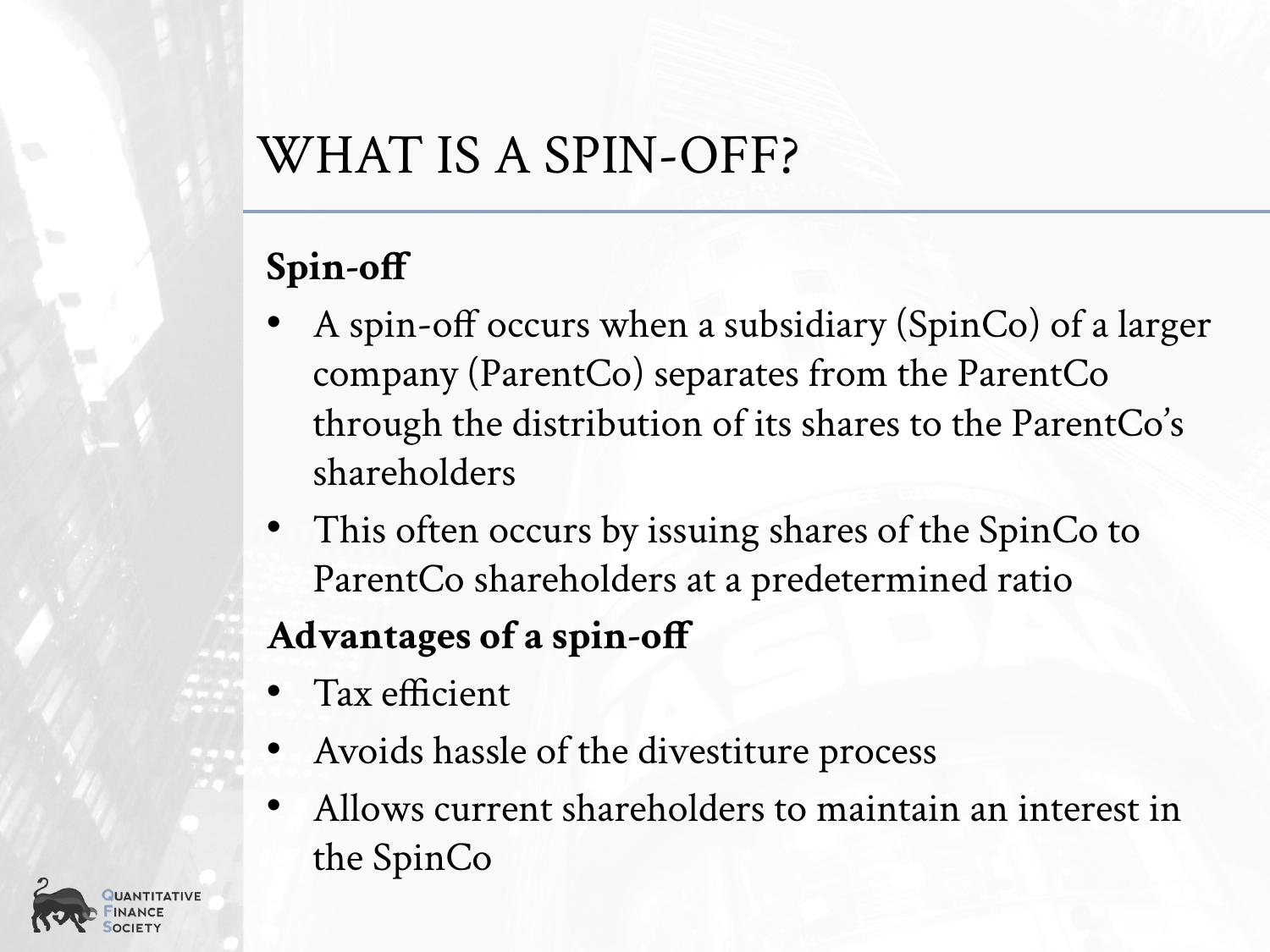

# What Is a Spin-off?
Spin-off
A spin-off occurs when a subsidiary (SpinCo) of a larger company (ParentCo) separates from the ParentCo through the distribution of its shares to the ParentCo’s shareholders
This often occurs by issuing shares of the SpinCo to ParentCo shareholders at a predetermined ratio
Advantages of a spin-off
Tax efficient
Avoids hassle of the divestiture process
Allows current shareholders to maintain an interest in the SpinCo